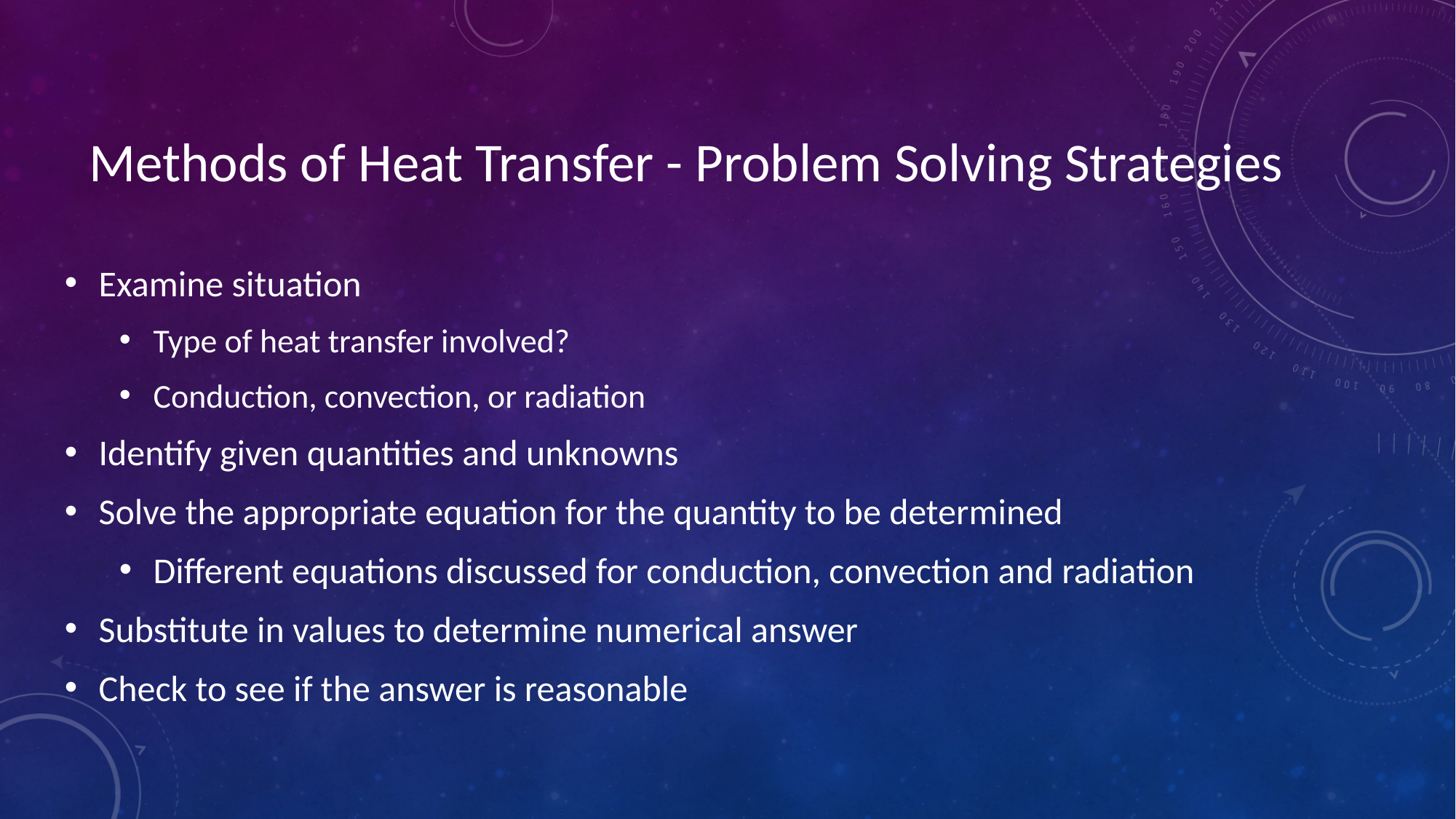

# Methods of Heat Transfer - Problem Solving Strategies
Examine situation
Type of heat transfer involved?
Conduction, convection, or radiation
Identify given quantities and unknowns
Solve the appropriate equation for the quantity to be determined
Different equations discussed for conduction, convection and radiation
Substitute in values to determine numerical answer
Check to see if the answer is reasonable